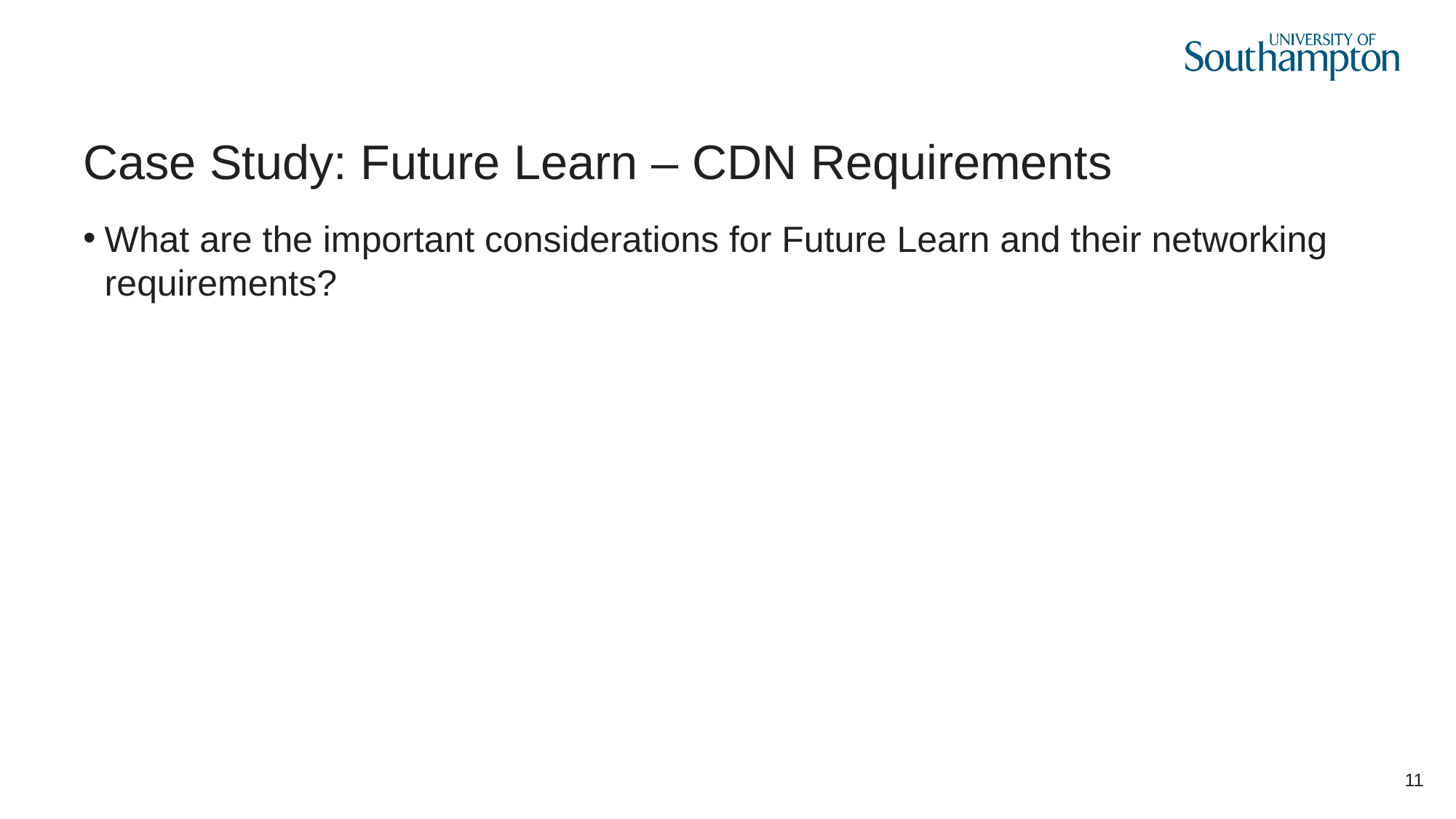

# Case Study: Future Learn – CDN Requirements
What are the important considerations for Future Learn and their networking requirements?